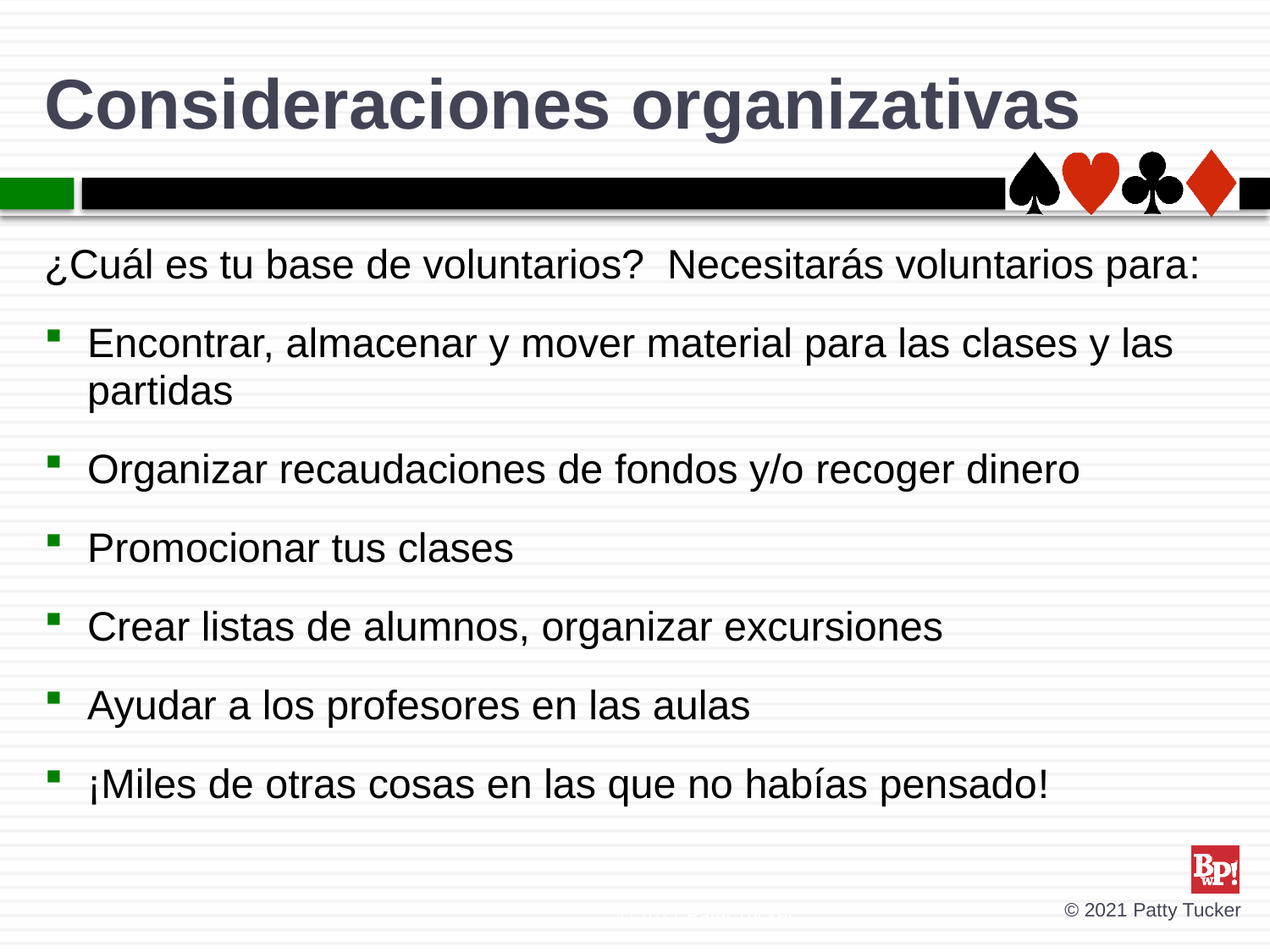

# Consideraciones organizativas
¿Cuál es tu base de voluntarios?  Necesitarás voluntarios para:
Encontrar, almacenar y mover material para las clases y las partidas
Organizar recaudaciones de fondos y/o recoger dinero
Promocionar tus clases
Crear listas de alumnos, organizar excursiones
Ayudar a los profesores en las aulas
¡Miles de otras cosas en las que no habías pensado!

© 2021 Patty Tucker
© 2021 Patty Tucker